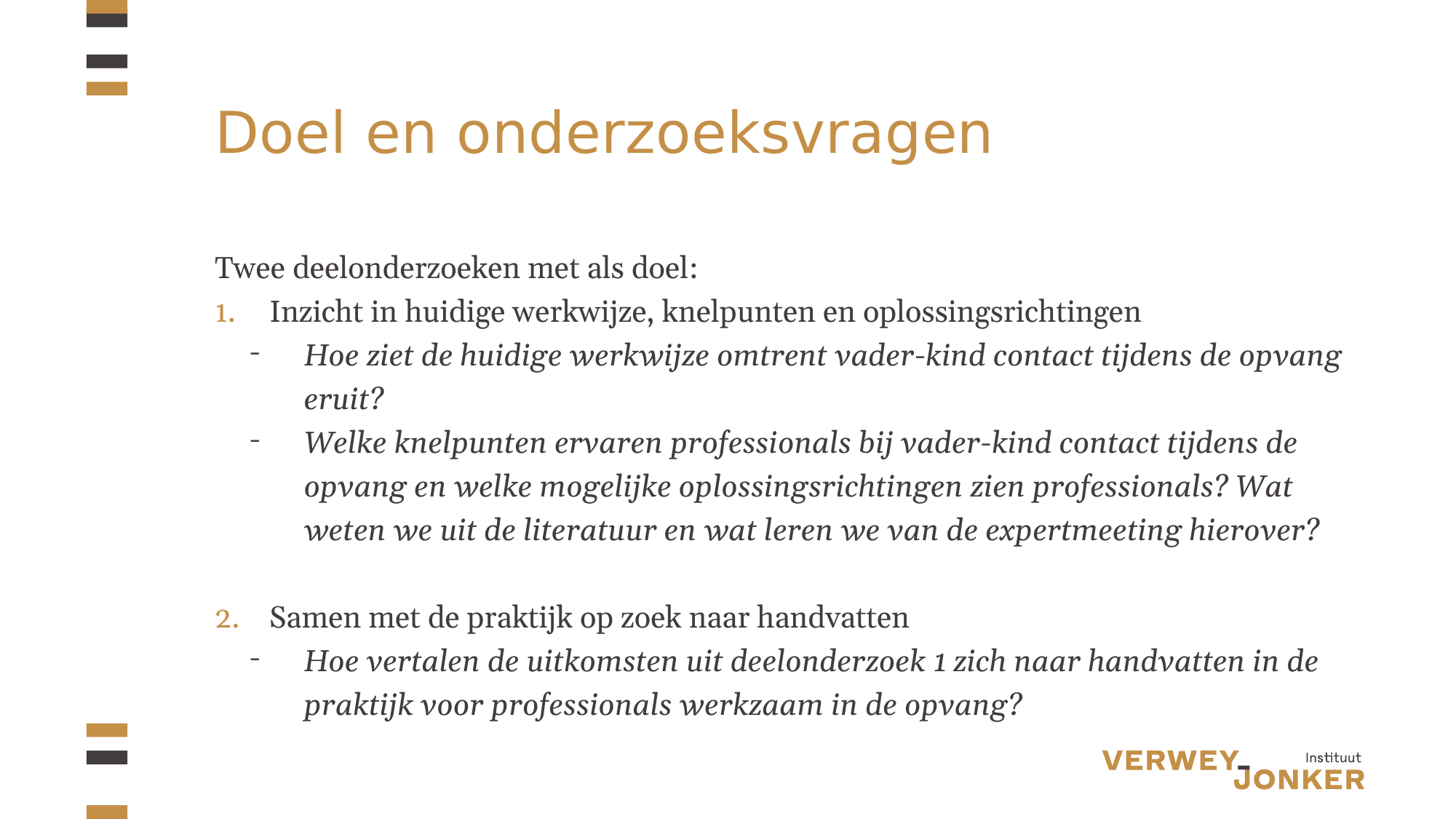

# Doel en onderzoeksvragen
Twee deelonderzoeken met als doel:
Inzicht in huidige werkwijze, knelpunten en oplossingsrichtingen
Hoe ziet de huidige werkwijze omtrent vader-kind contact tijdens de opvang eruit?
Welke knelpunten ervaren professionals bij vader-kind contact tijdens de opvang en welke mogelijke oplossingsrichtingen zien professionals? Wat weten we uit de literatuur en wat leren we van de expertmeeting hierover?

Samen met de praktijk op zoek naar handvatten
Hoe vertalen de uitkomsten uit deelonderzoek 1 zich naar handvatten in de praktijk voor professionals werkzaam in de opvang?